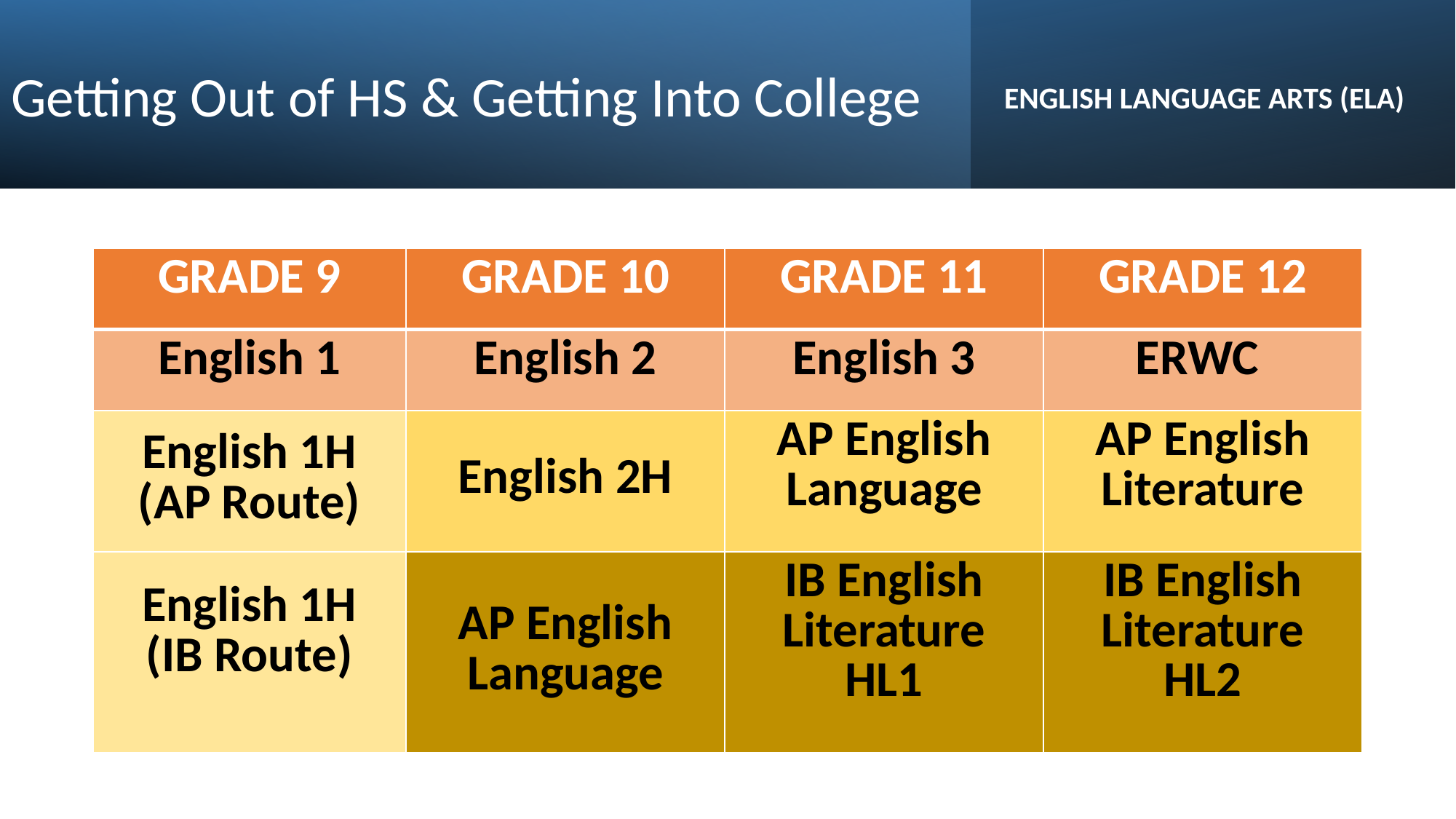

# Getting Out of HS & Getting Into College
ENGLISH LANGUAGE ARTS (ELA)
| GRADE 9 | GRADE 10 | GRADE 11 | GRADE 12 |
| --- | --- | --- | --- |
| English 1 | English 2 | English 3 | ERWC |
| English 1H (AP Route) | English 2H | AP English Language | AP English Literature |
| English 1H (IB Route) | AP English Language | IB English Literature HL1 | IB English Literature HL2 |